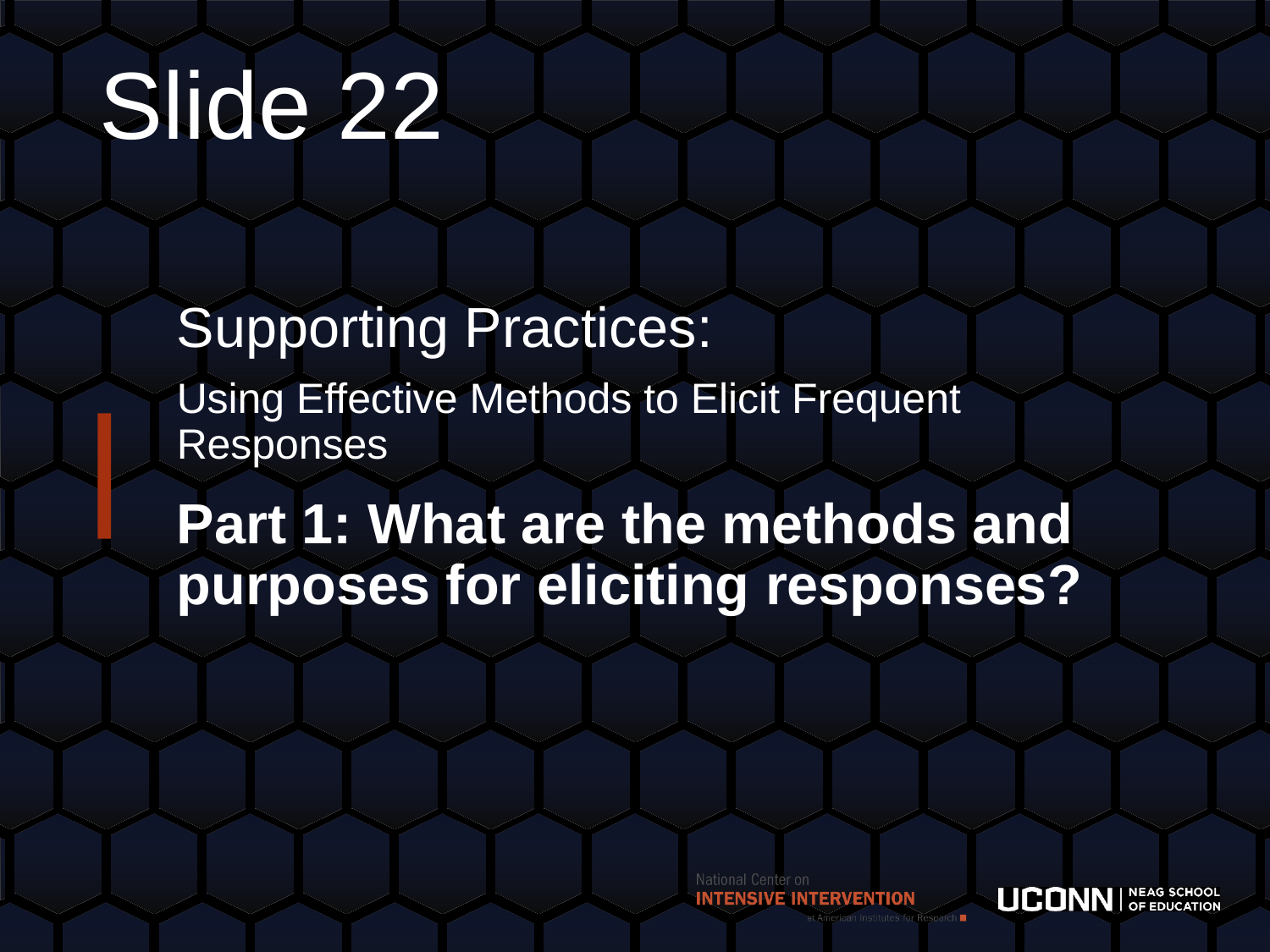

# Slide 22
Supporting Practices:
Using Effective Methods to Elicit Frequent Responses
Part 1: What are the methods and purposes for eliciting responses?